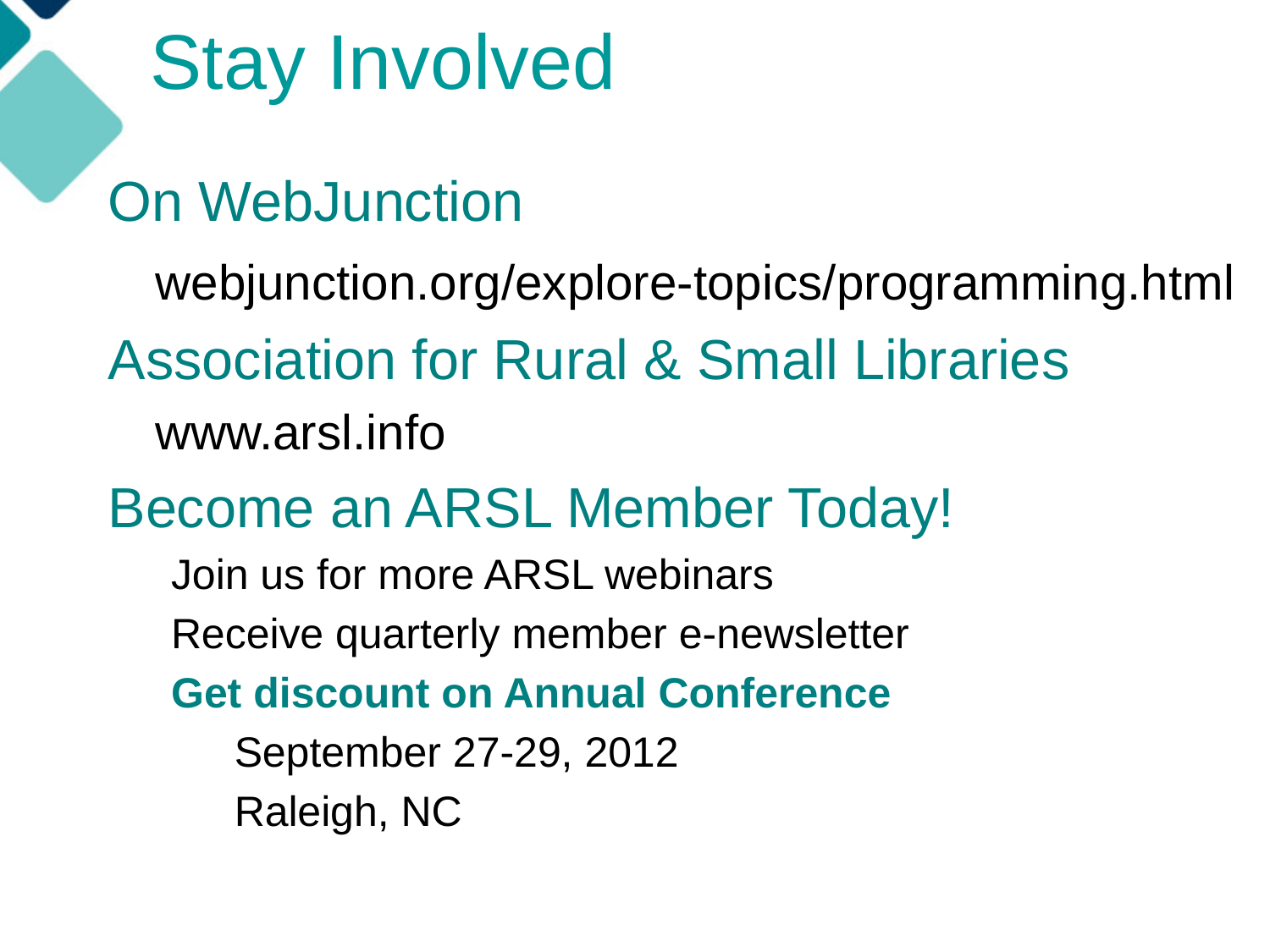

# Stay Involved
On WebJunction
	webjunction.org/explore-topics/programming.html
Association for Rural & Small Libraries
	www.arsl.info
Become an ARSL Member Today!
Join us for more ARSL webinars
Receive quarterly member e-newsletter
Get discount on Annual Conference
September 27-29, 2012
Raleigh, NC